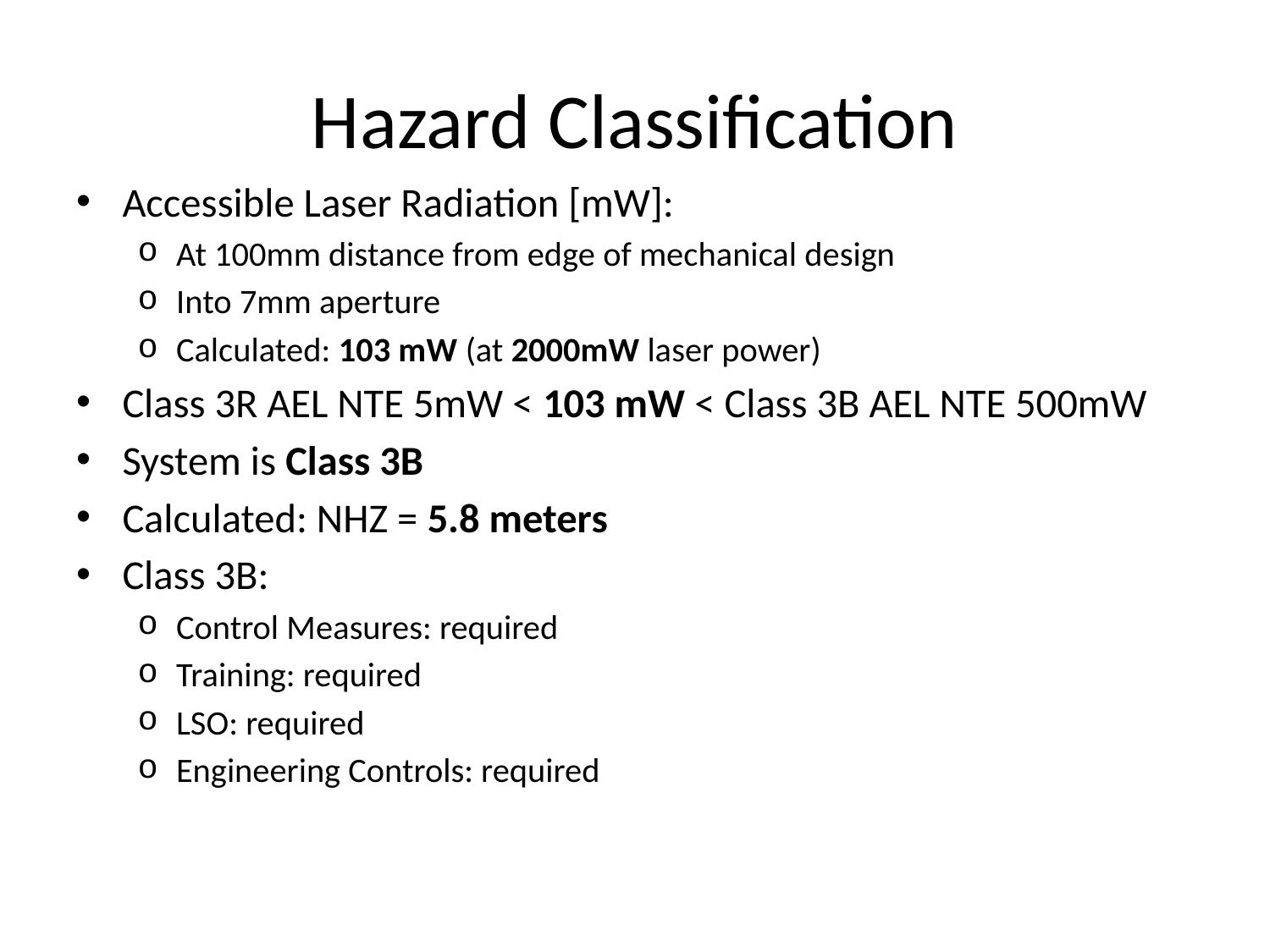

# Hazard Classification
Accessible Laser Radiation [mW]:
At 100mm distance from edge of mechanical design
Into 7mm aperture
Calculated: 103 mW (at 2000mW laser power)
Class 3R AEL NTE 5mW < 103 mW < Class 3B AEL NTE 500mW
System is Class 3B
Calculated: NHZ = 5.8 meters
Class 3B:
Control Measures: required
Training: required
LSO: required
Engineering Controls: required